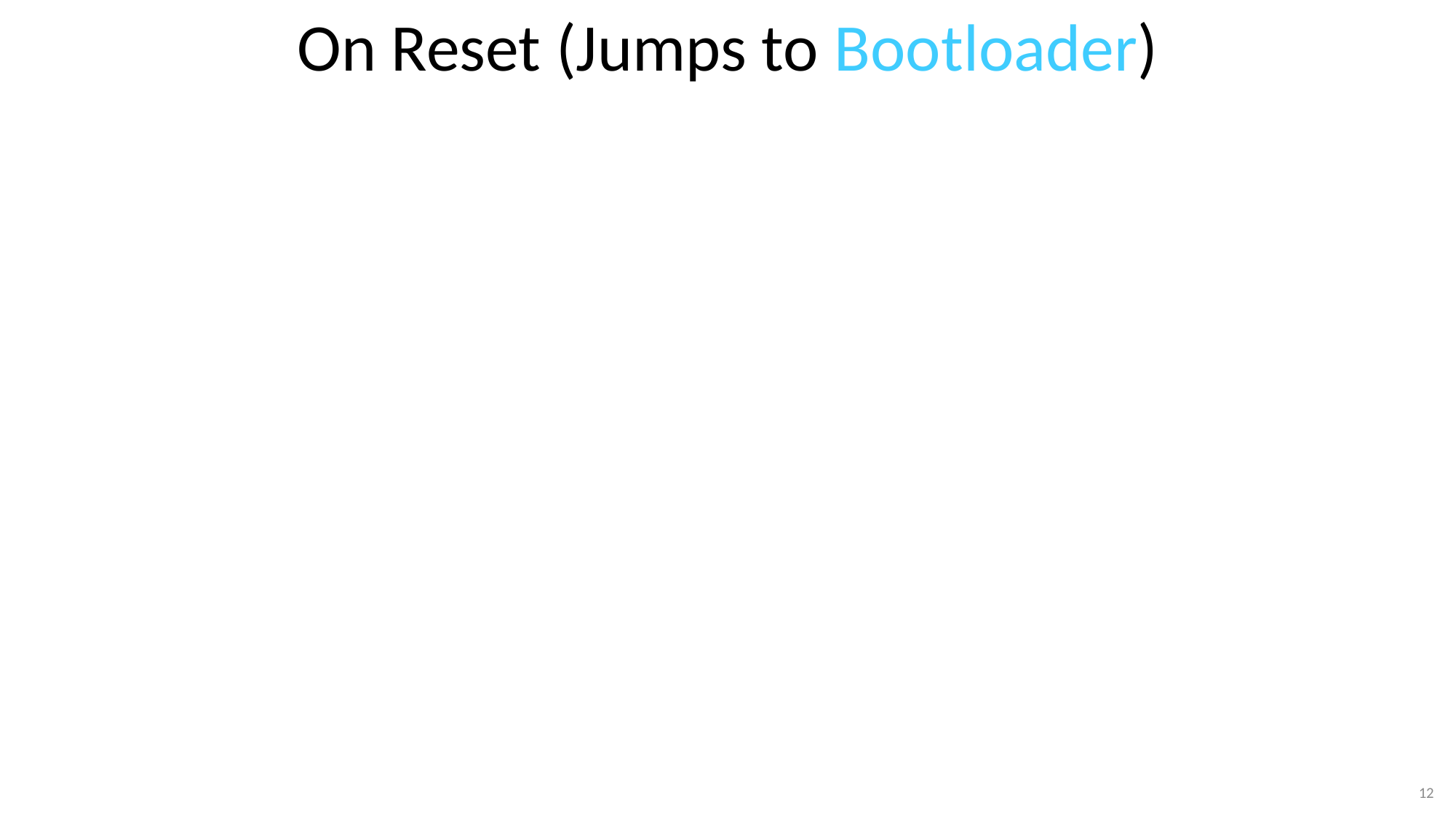

# On Reset (Jumps to Bootloader)
12